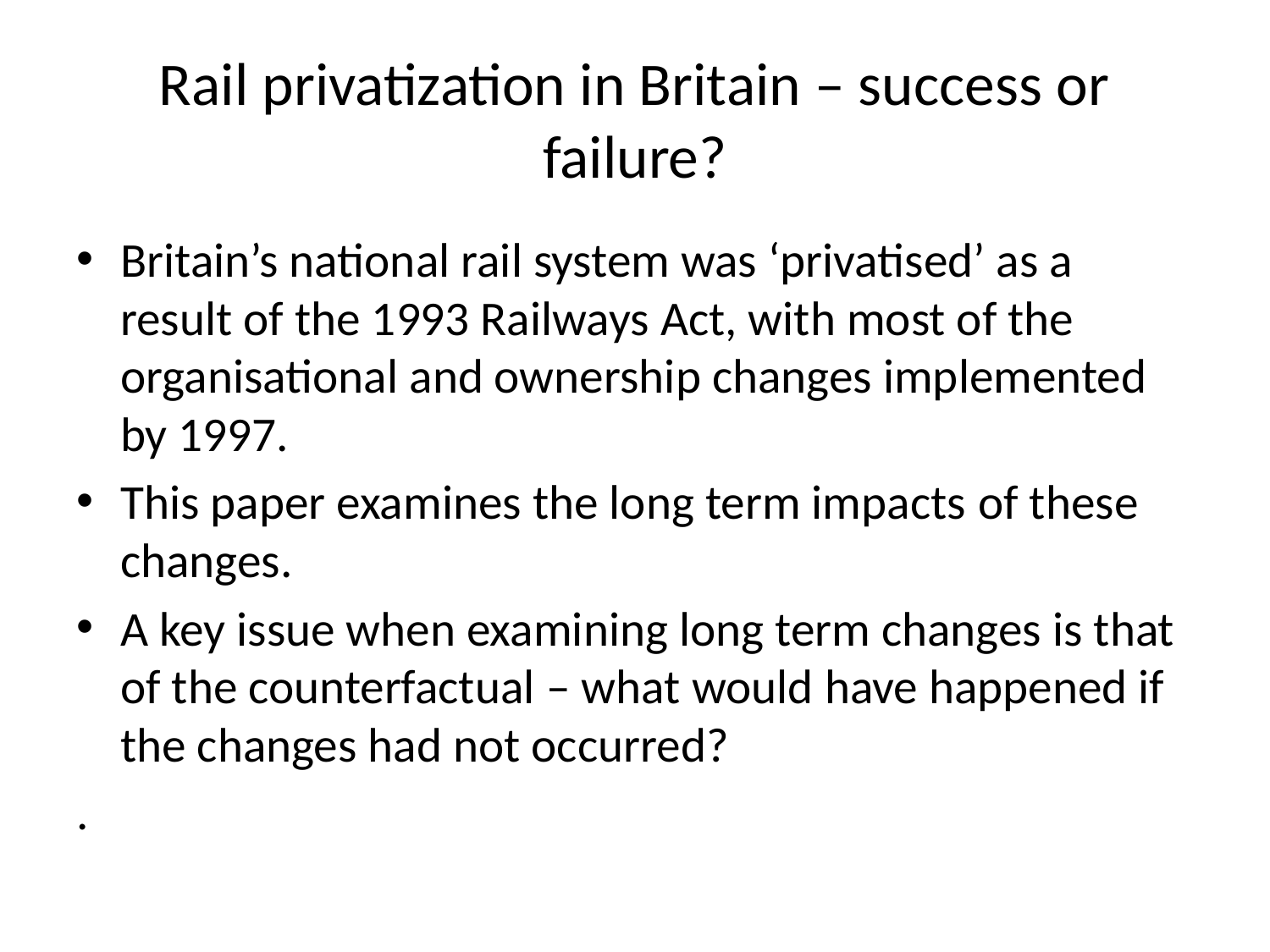

# Rail privatization in Britain – success or failure?
Britain’s national rail system was ‘privatised’ as a result of the 1993 Railways Act, with most of the organisational and ownership changes implemented by 1997.
This paper examines the long term impacts of these changes.
A key issue when examining long term changes is that of the counterfactual – what would have happened if the changes had not occurred?
.